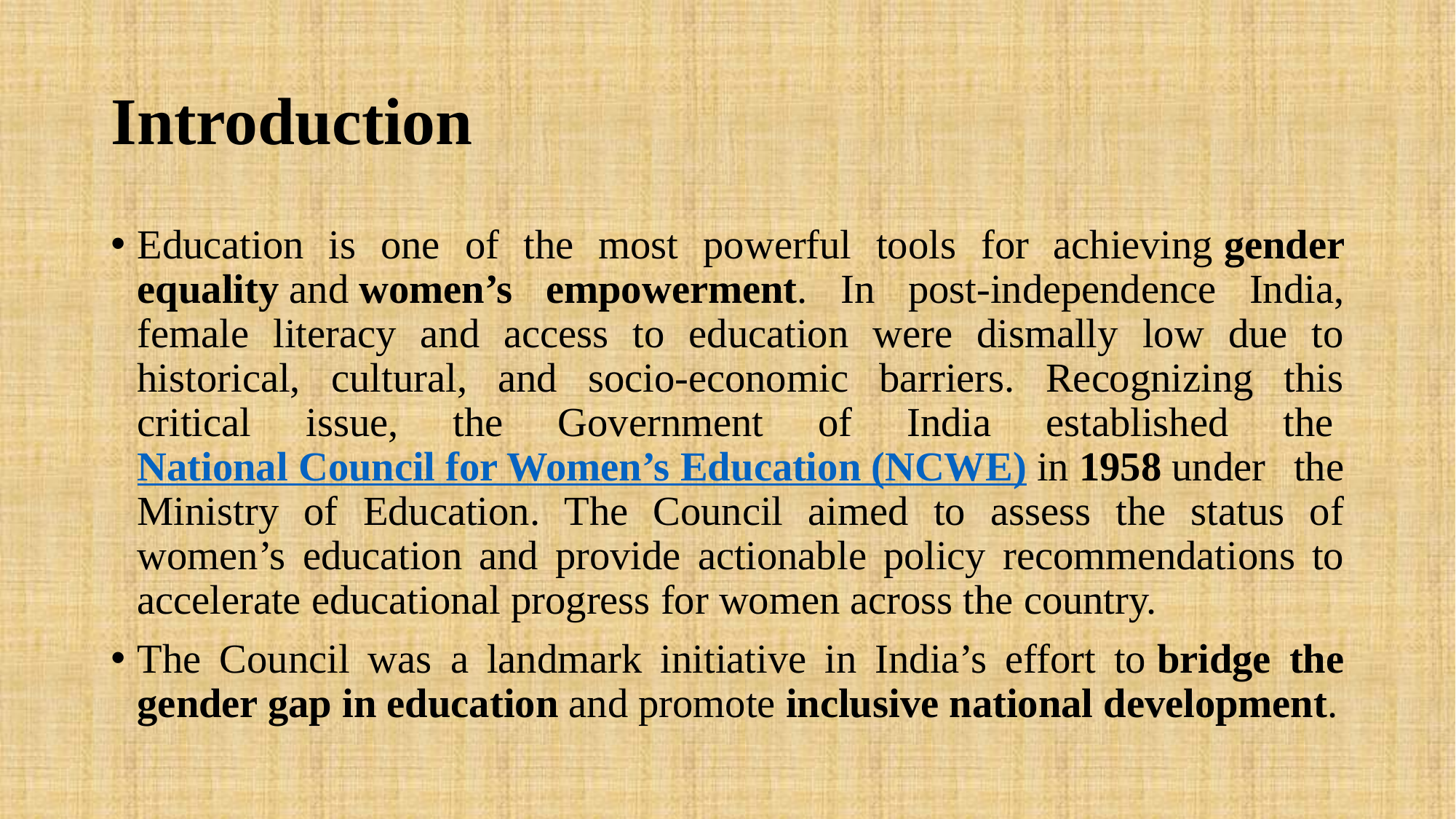

# Introduction
Education is one of the most powerful tools for achieving gender equality and women’s empowerment. In post-independence India, female literacy and access to education were dismally low due to historical, cultural, and socio-economic barriers. Recognizing this critical issue, the Government of India established the National Council for Women’s Education (NCWE) in 1958 under the Ministry of Education. The Council aimed to assess the status of women’s education and provide actionable policy recommendations to accelerate educational progress for women across the country.
The Council was a landmark initiative in India’s effort to bridge the gender gap in education and promote inclusive national development.